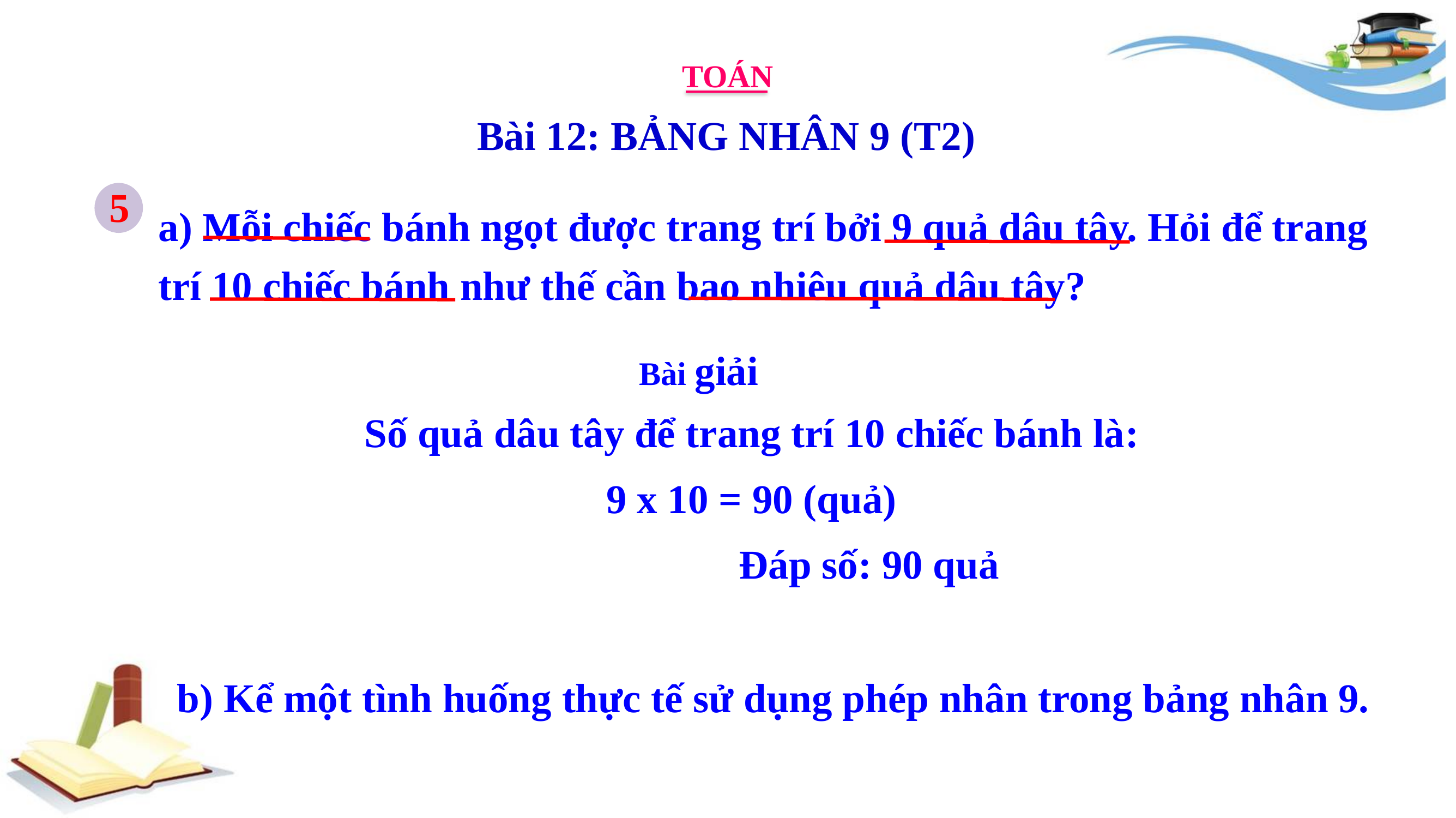

TOÁN
Bài 12: BẢNG NHÂN 9 (T2)
5

a) Mỗi chiếc bánh ngọt được trang trí bởi 9 quả dâu tây. Hỏi để trang trí 10 chiếc bánh như thế cần bao nhiêu quả dâu tây?
Bài giải
Số quả dâu tây để trang trí 10 chiếc bánh là:
9 x 10 = 90 (quả)
                       Đáp số: 90 quả
b) Kể một tình huống thực tế sử dụng phép nhân trong bảng nhân 9.